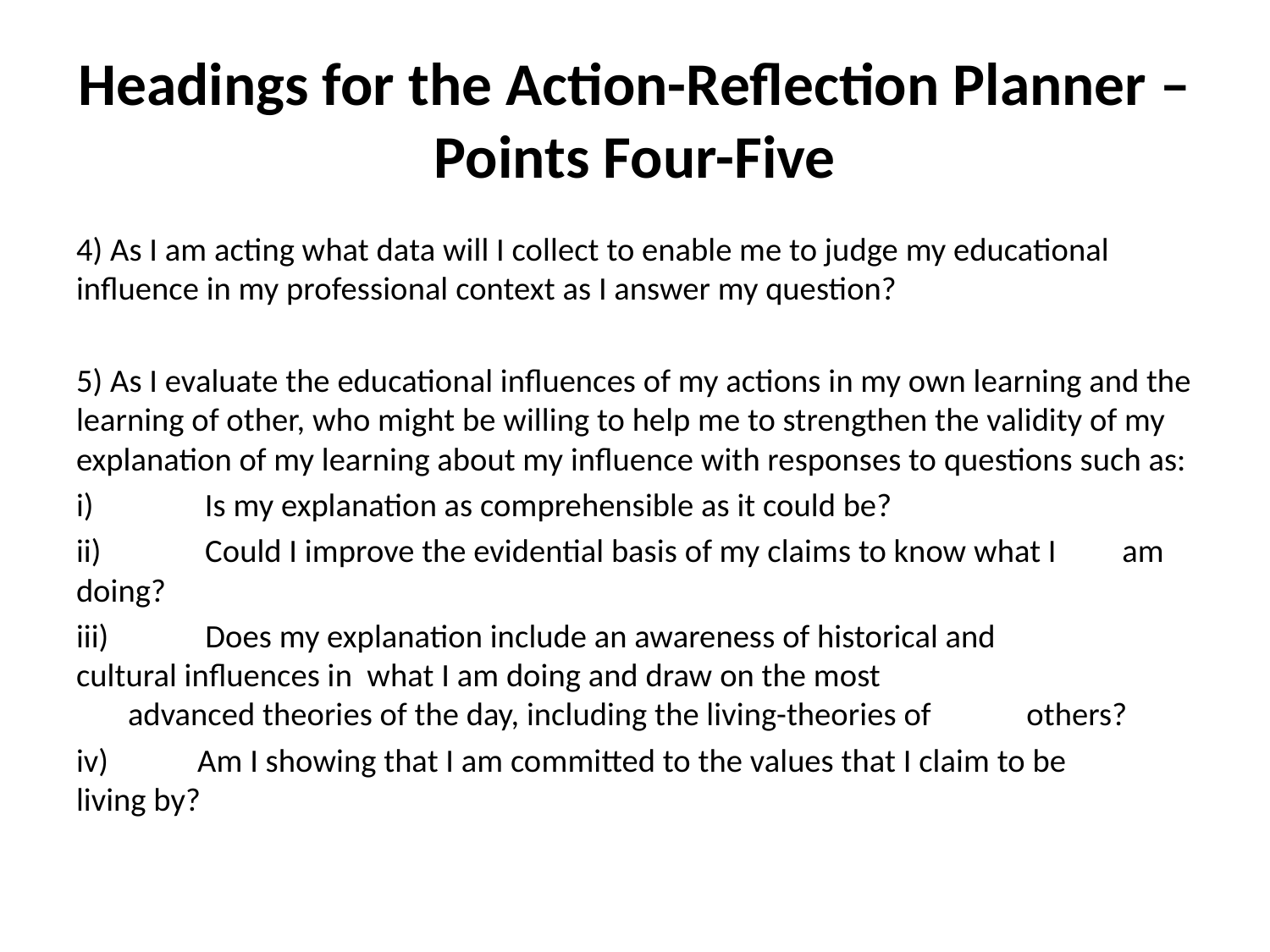

# Headings for the Action-Reflection Planner – Points Four-Five
4) As I am acting what data will I collect to enable me to judge my educational influence in my professional context as I answer my question?

5) As I evaluate the educational influences of my actions in my own learning and the learning of other, who might be willing to help me to strengthen the validity of my explanation of my learning about my influence with responses to questions such as:
i)               Is my explanation as comprehensible as it could be?
ii)              Could I improve the evidential basis of my claims to know what I    		  am doing?
iii)             Does my explanation include an awareness of historical and 			         cultural influences in  what I am doing and draw on the most 	      	                   	         advanced theories of the day, including the living-theories of 			         others?
iv)            Am I showing that I am committed to the values that I claim to be 		         living by?